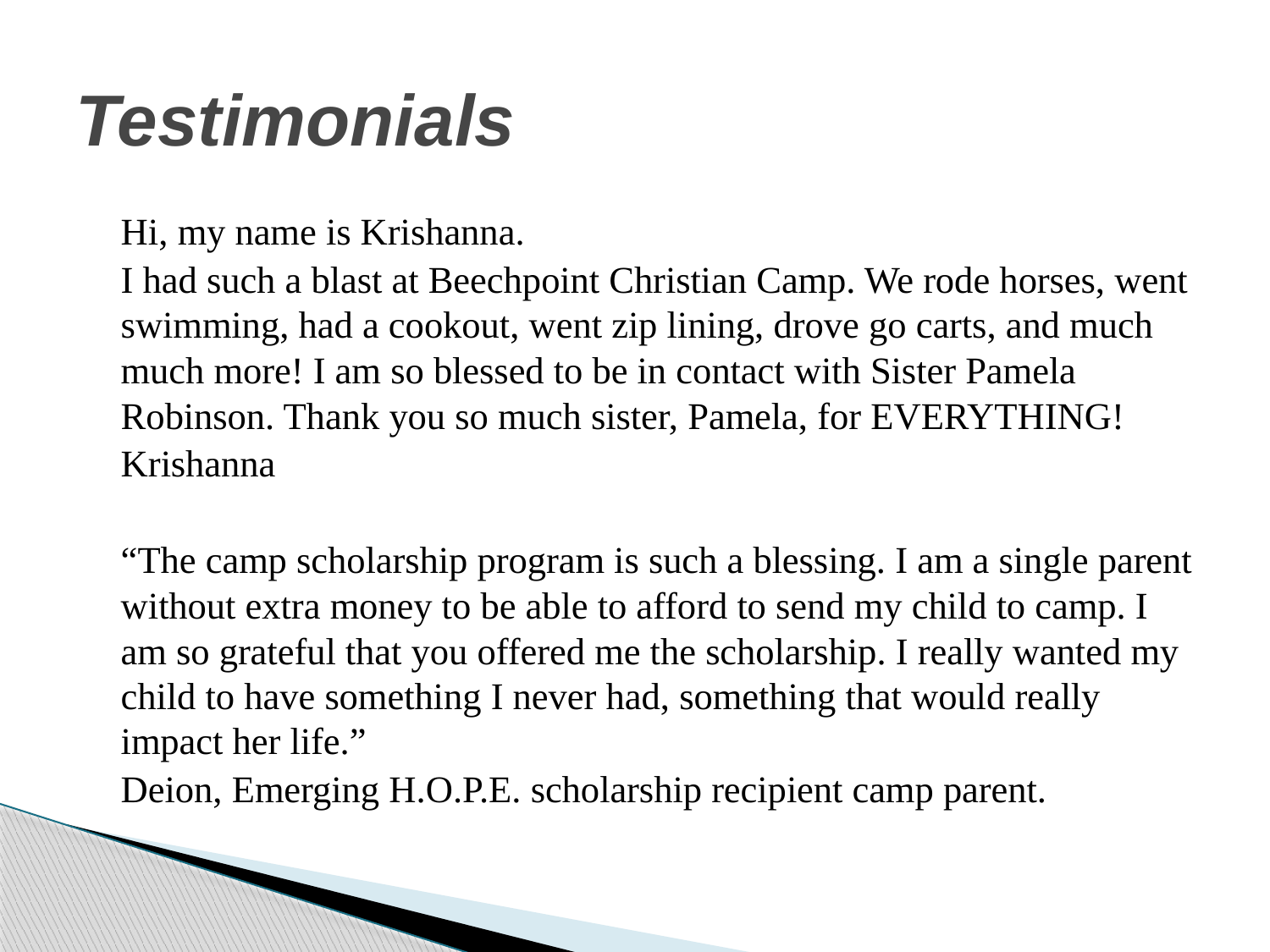

# Testimonials
	Hi, my name is Krishanna.
	I had such a blast at Beechpoint Christian Camp. We rode horses, went swimming, had a cookout, went zip lining, drove go carts, and much much more! I am so blessed to be in contact with Sister Pamela Robinson. Thank you so much sister, Pamela, for EVERYTHING!
	Krishanna

	“The camp scholarship program is such a blessing. I am a single parent without extra money to be able to afford to send my child to camp. I am so grateful that you offered me the scholarship. I really wanted my child to have something I never had, something that would really impact her life.”
	Deion, Emerging H.O.P.E. scholarship recipient camp parent.